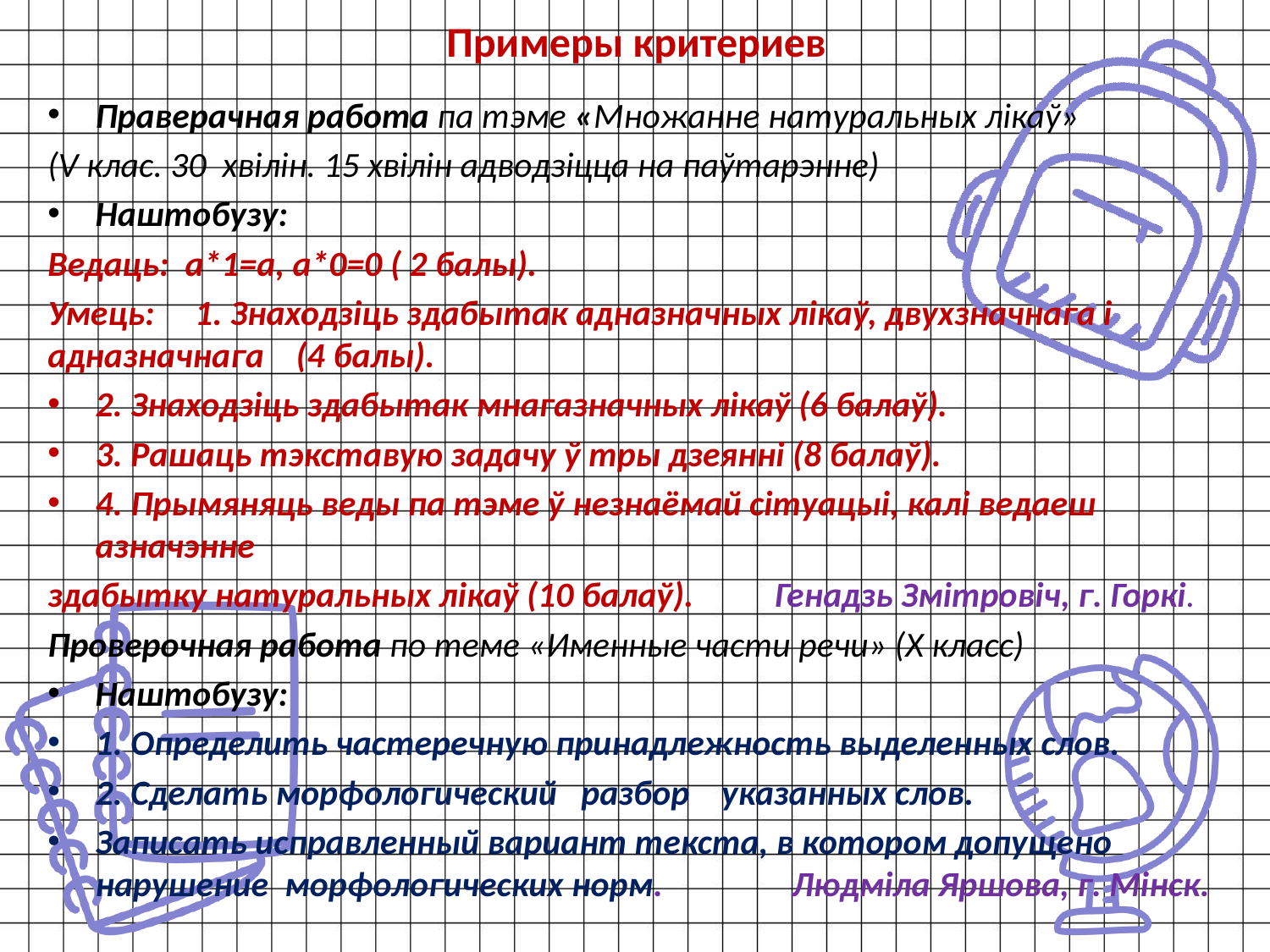

# Примеры критериев
Праверачная работа па тэме «Множанне натуральных лікаў»
(V клас. 30  хвілін. 15 хвілін адводзіцца на паўтарэнне)
Наштобузу:
Ведаць:  а*1=а, а*0=0 ( 2 балы).
Умець:     1. Знаходзіць здабытак адназначных лікаў, двухзначнага і адназначнага    (4 балы).
2. Знаходзіць здабытак мнагазначных лікаў (6 балаў).
3. Рашаць тэкставую задачу ў тры дзеянні (8 балаў).
4. Прымяняць веды па тэме ў незнаёмай сітуацыі, калі ведаеш азначэнне
здабытку натуральных лікаў (10 балаў).          Генадзь Змітровіч, г. Горкі.
Проверочная работа по теме «Именные части речи» (Х класс)
Наштобузу:
1. Определить частеречную принадлежность выделенных слов.
2. Сделать морфологический   разбор    указанных слов.
Записать исправленный вариант текста, в котором допущено нарушение  морфологических норм.                Людміла Яршова, г. Мінск.